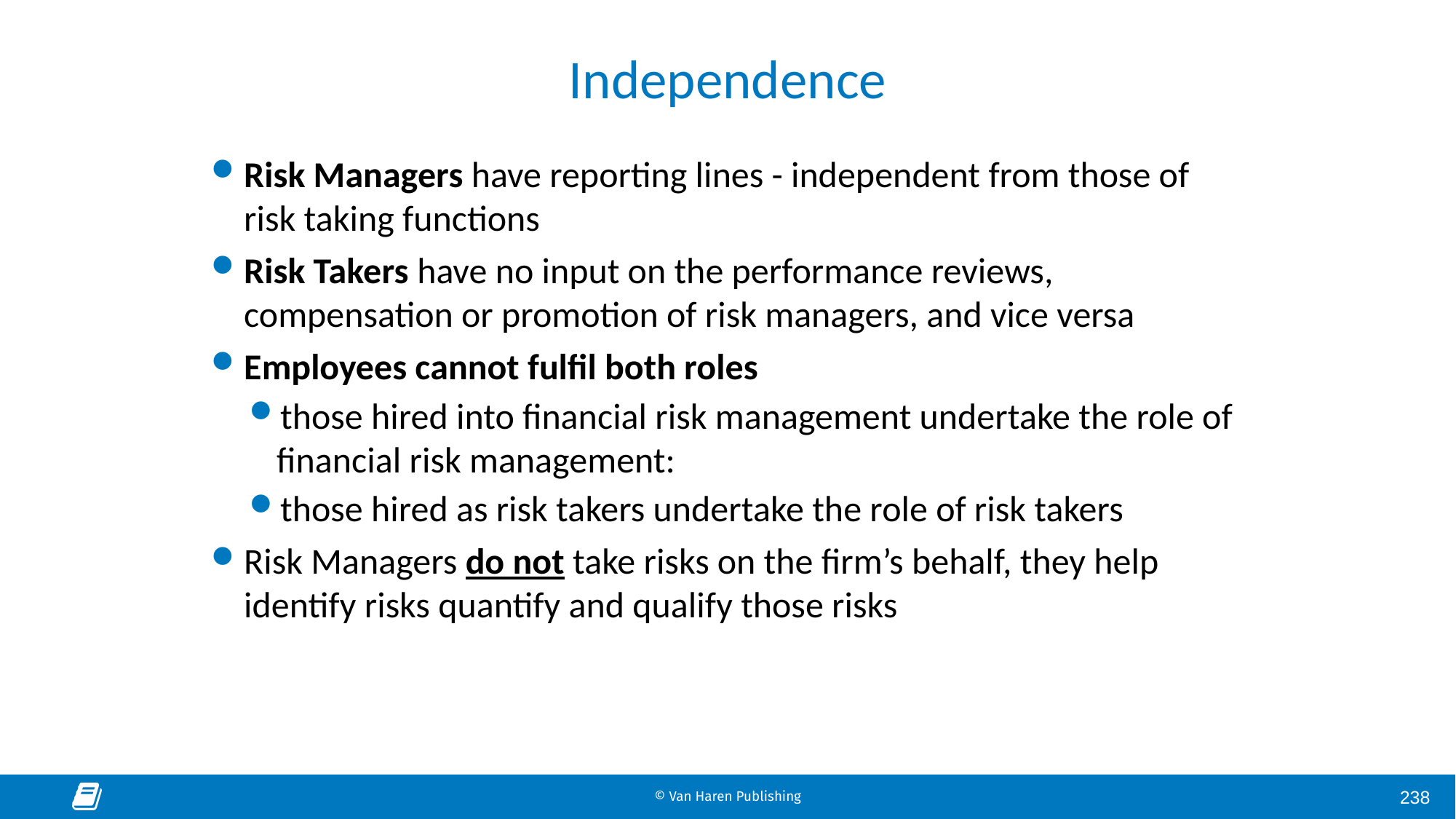

# Independence
Risk Managers have reporting lines - independent from those of risk taking functions
Risk Takers have no input on the performance reviews, compensation or promotion of risk managers, and vice versa
Employees cannot fulfil both roles
those hired into financial risk management undertake the role of financial risk management:
those hired as risk takers undertake the role of risk takers
Risk Managers do not take risks on the firm’s behalf, they help identify risks quantify and qualify those risks